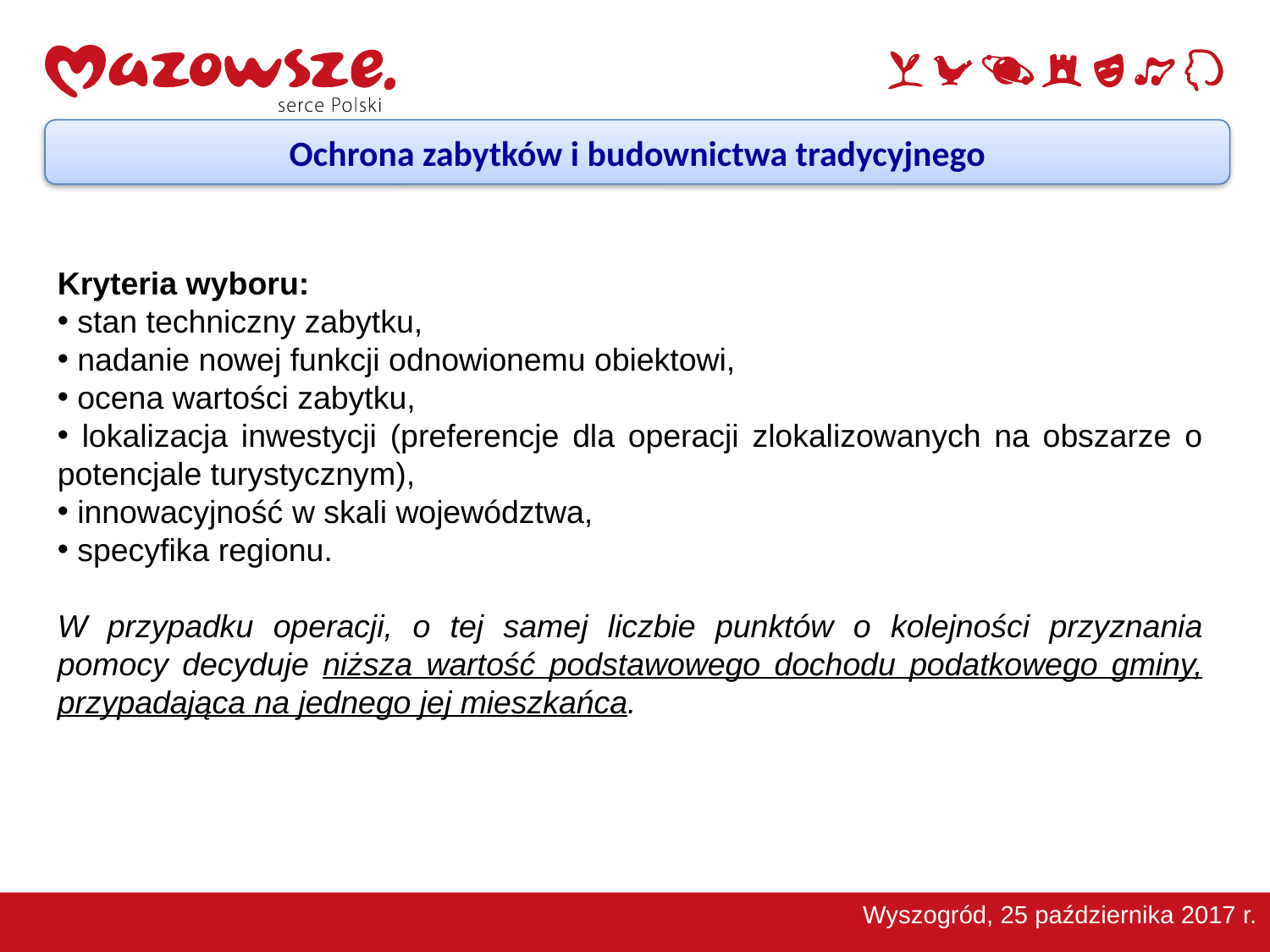

Ochrona zabytków i budownictwa tradycyjnego

Kryteria wyboru:
 stan techniczny zabytku,
 nadanie nowej funkcji odnowionemu obiektowi,
 ocena wartości zabytku,
 lokalizacja inwestycji (preferencje dla operacji zlokalizowanych na obszarze o potencjale turystycznym),
 innowacyjność w skali województwa,
 specyfika regionu.

W przypadku operacji, o tej samej liczbie punktów o kolejności przyznania pomocy decyduje niższa wartość podstawowego dochodu podatkowego gminy, przypadająca na jednego jej mieszkańca.

Wyszogród, 25 października 2017 r.